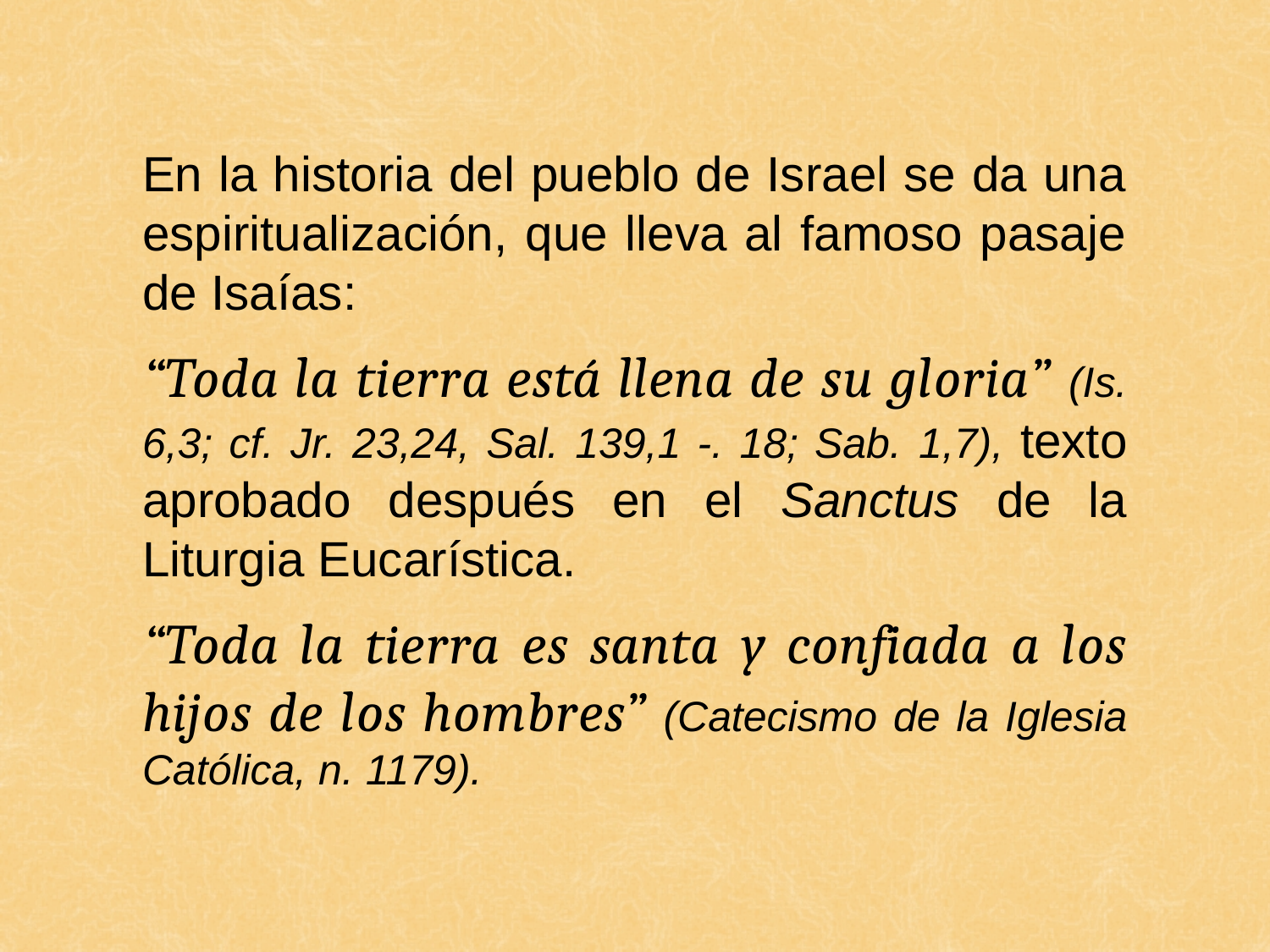

En la historia del pueblo de Israel se da una espiritualización, que lleva al famoso pasaje de Isaías:
“Toda la tierra está llena de su gloria” (Is. 6,3; cf. Jr. 23,24, Sal. 139,1 -. 18; Sab. 1,7), texto aprobado después en el Sanctus de la Liturgia Eucarística.
“Toda la tierra es santa y confiada a los hijos de los hombres” (Catecismo de la Iglesia Católica, n. 1179).